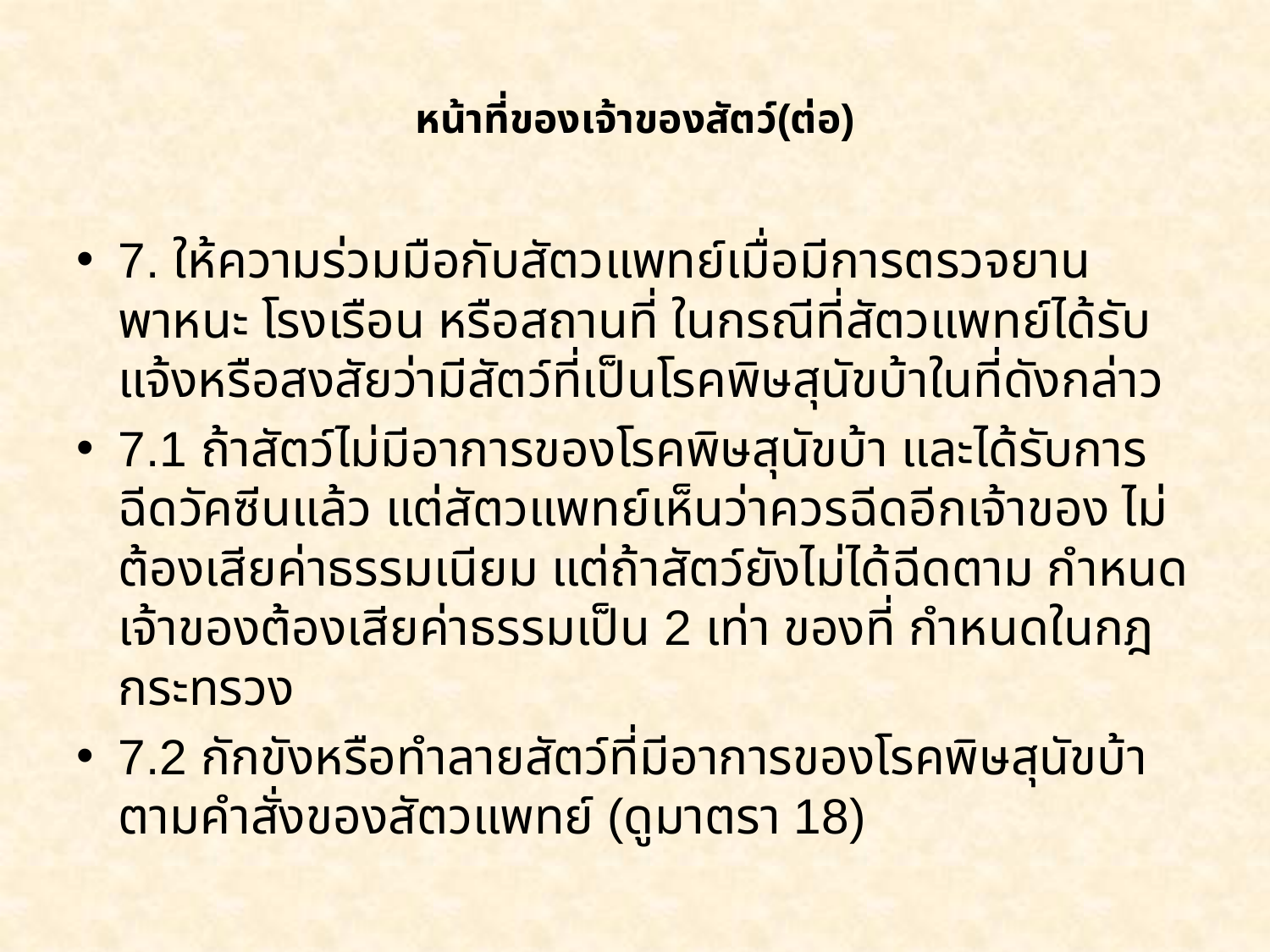

# หน้าที่ของเจ้าของสัตว์(ต่อ)
7. ให้ความร่วมมือกับสัตวแพทย์เมื่อมีการตรวจยานพาหนะ โรงเรือน หรือสถานที่ ในกรณีที่สัตวแพทย์ได้รับแจ้งหรือสงสัยว่ามีสัตว์ที่เป็นโรคพิษสุนัขบ้าในที่ดังกล่าว
7.1 ถ้าสัตว์ไม่มีอาการของโรคพิษสุนัขบ้า และได้รับการฉีดวัคซีนแล้ว แต่สัตวแพทย์เห็นว่าควรฉีดอีกเจ้าของ ไม่ต้องเสียค่าธรรมเนียม แต่ถ้าสัตว์ยังไม่ได้ฉีดตาม กำหนด เจ้าของต้องเสียค่าธรรมเป็น 2 เท่า ของที่ กำหนดในกฎกระทรวง
7.2 กักขังหรือทำลายสัตว์ที่มีอาการของโรคพิษสุนัขบ้า ตามคำสั่งของสัตวแพทย์ (ดูมาตรา 18)